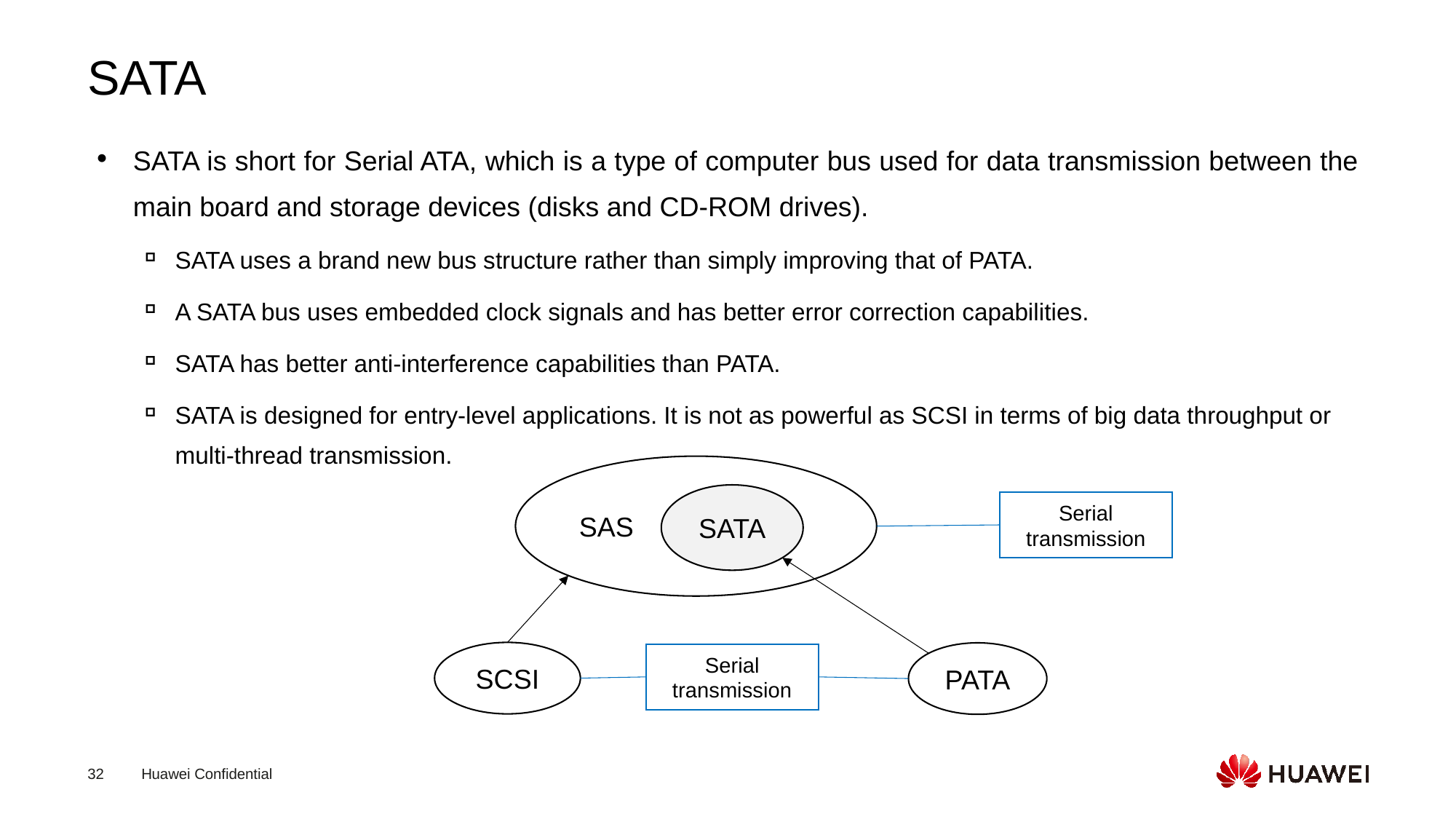

# SATA
SATA is short for Serial ATA, which is a type of computer bus used for data transmission between the main board and storage devices (disks and CD-ROM drives).
SATA uses a brand new bus structure rather than simply improving that of PATA.
A SATA bus uses embedded clock signals and has better error correction capabilities.
SATA has better anti-interference capabilities than PATA.
SATA is designed for entry-level applications. It is not as powerful as SCSI in terms of big data throughput or multi-thread transmission.
SAS
SATA
Serial transmission
SCSI
PATA
Serial transmission